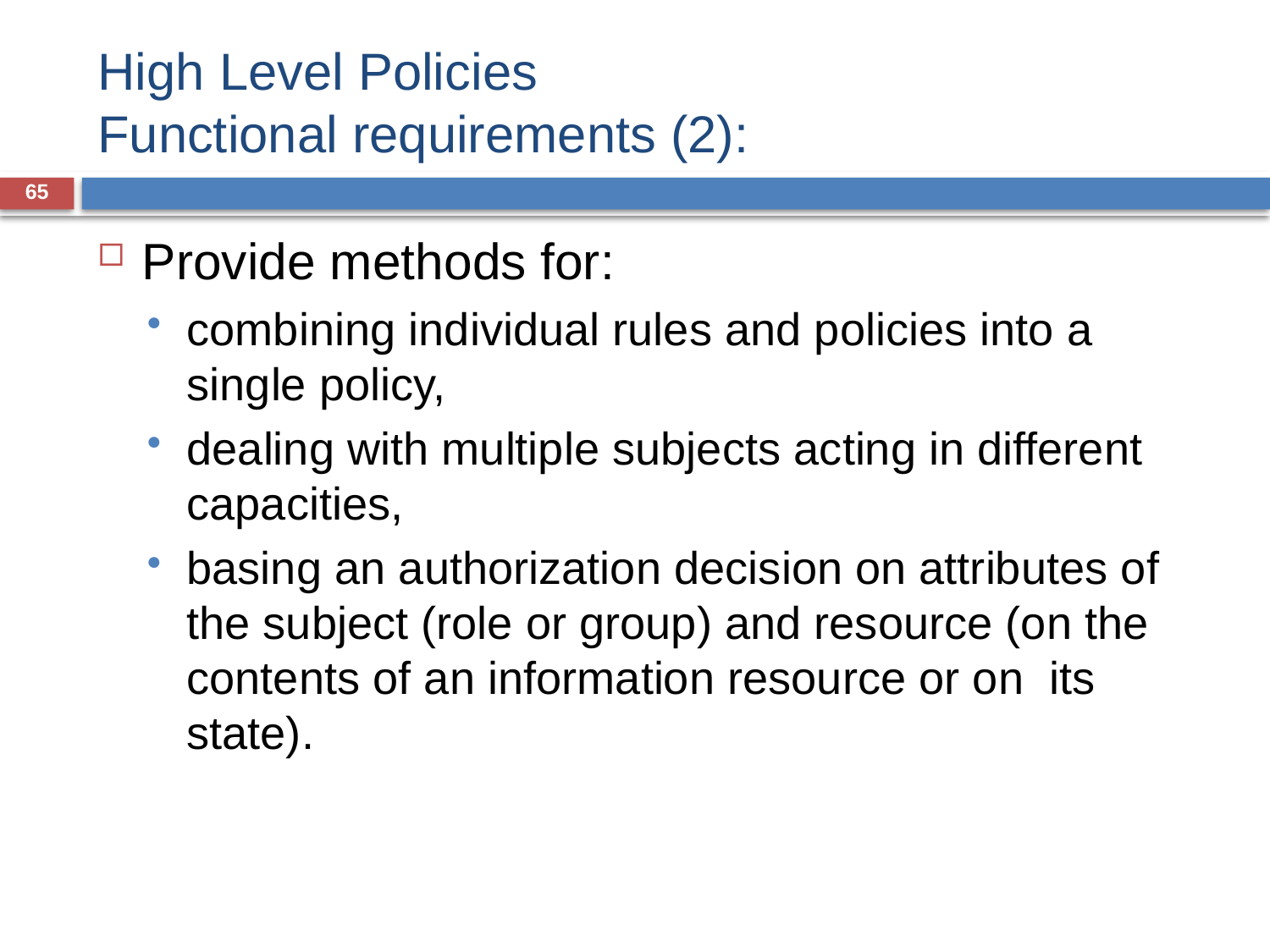

# High Level Policies Functional requirements (2):
65
Provide methods for:
combining individual rules and policies into a single policy,
dealing with multiple subjects acting in different capacities,
basing an authorization decision on attributes of the subject (role or group) and resource (on the contents of an information resource or on  its state).